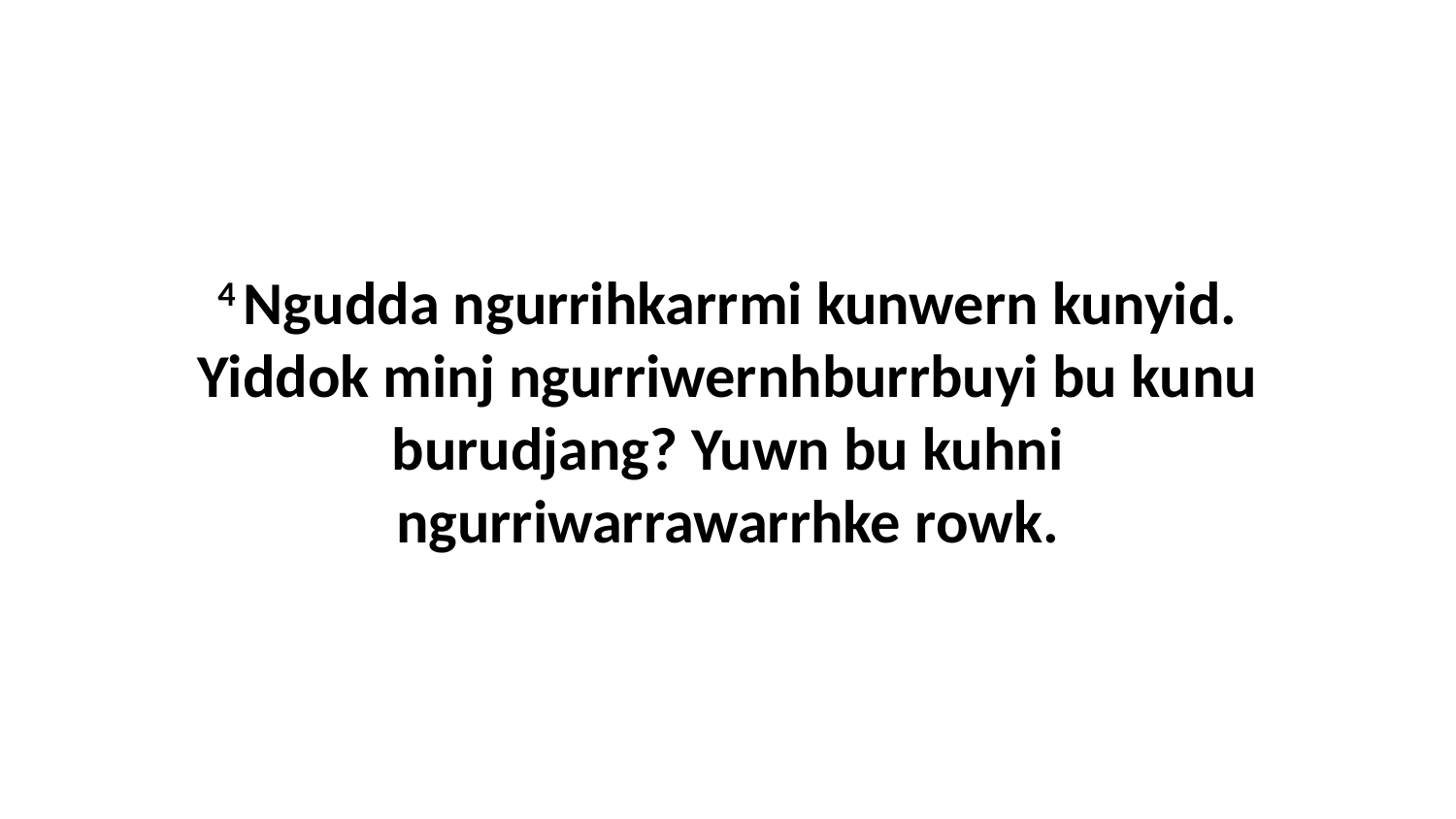

4 Ngudda ngurrihkarrmi kunwern kunyid. Yiddok minj ngurriwernhburrbuyi bu kunu burudjang? Yuwn bu kuhni ngurriwarrawarrhke rowk.